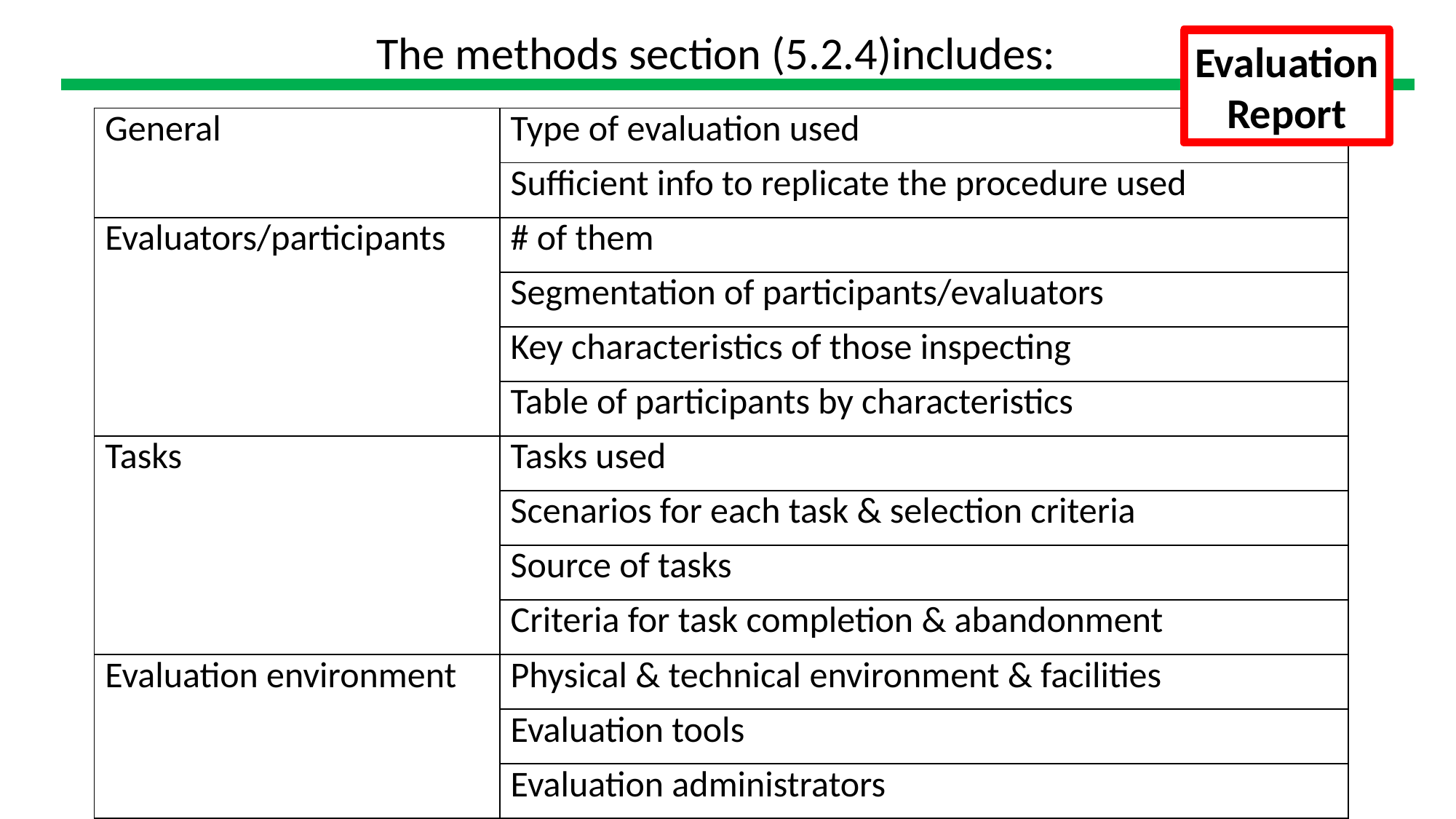

The methods section (5.2.4)includes:
Evaluation
Report
| General | Type of evaluation used |
| --- | --- |
|  | Sufficient info to replicate the procedure used |
| Evaluators/participants | # of them |
|  | Segmentation of participants/evaluators |
|  | Key characteristics of those inspecting |
|  | Table of participants by characteristics |
| Tasks | Tasks used |
|  | Scenarios for each task & selection criteria |
|  | Source of tasks |
|  | Criteria for task completion & abandonment |
| Evaluation environment | Physical & technical environment & facilities |
|  | Evaluation tools |
|  | Evaluation administrators |